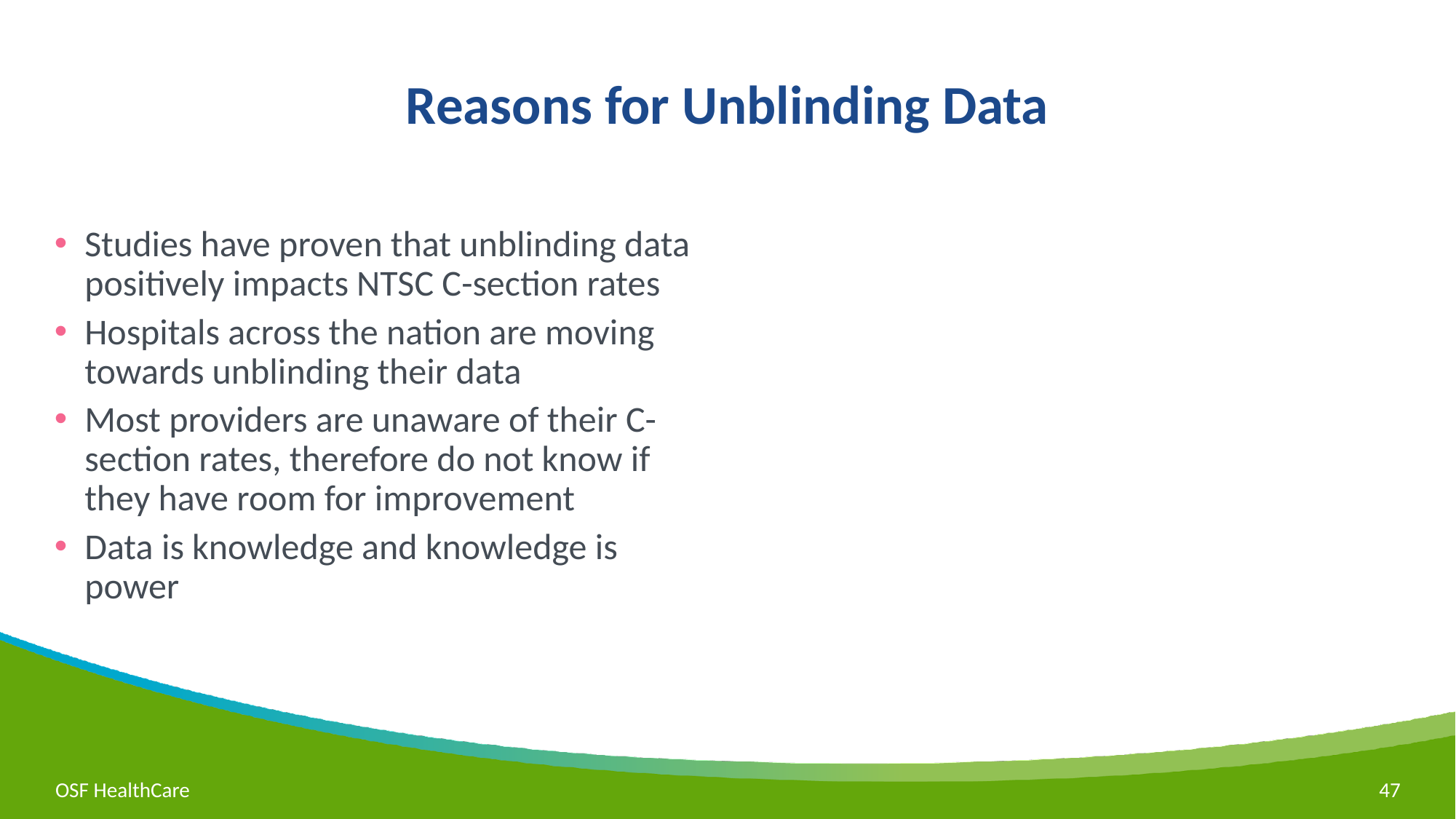

# Reasons for Unblinding Data
Studies have proven that unblinding data positively impacts NTSC C-section rates
Hospitals across the nation are moving towards unblinding their data
Most providers are unaware of their C-section rates, therefore do not know if they have room for improvement
Data is knowledge and knowledge is power
47